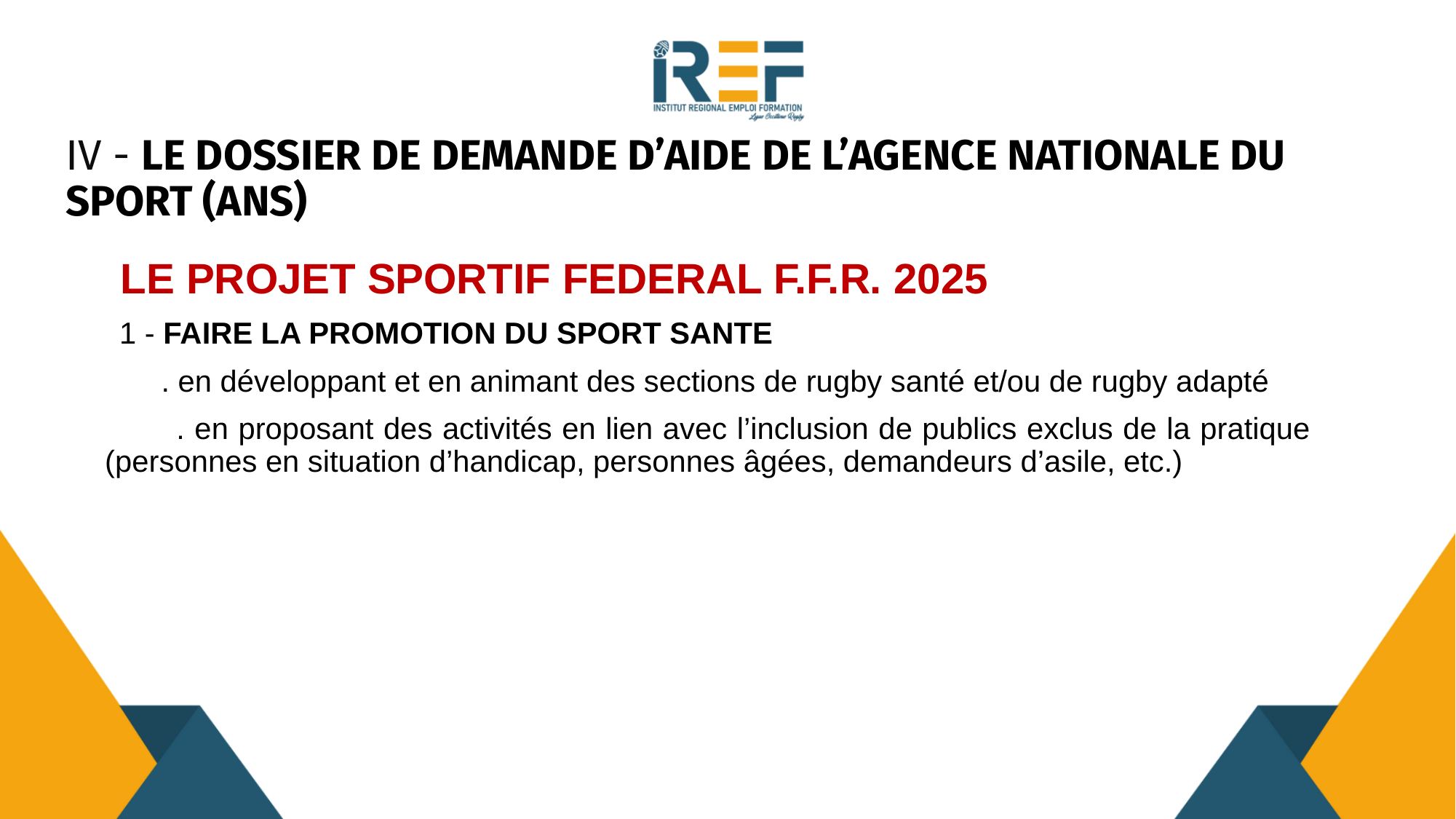

# IV - LE DOSSIER DE DEMANDE D’AIDE DE L’AGENCE NATIONALE DU SPORT (ANS)
LE PROJET SPORTIF FEDERAL F.F.R. 2025
     1 - FAIRE LA PROMOTION DU SPORT SANTE
          . en développant et en animant des sections de rugby santé et/ou de rugby adapté
          . en proposant des activités en lien avec l’inclusion de publics exclus de la pratique (personnes en situation d’handicap, personnes âgées, demandeurs d’asile, etc.)